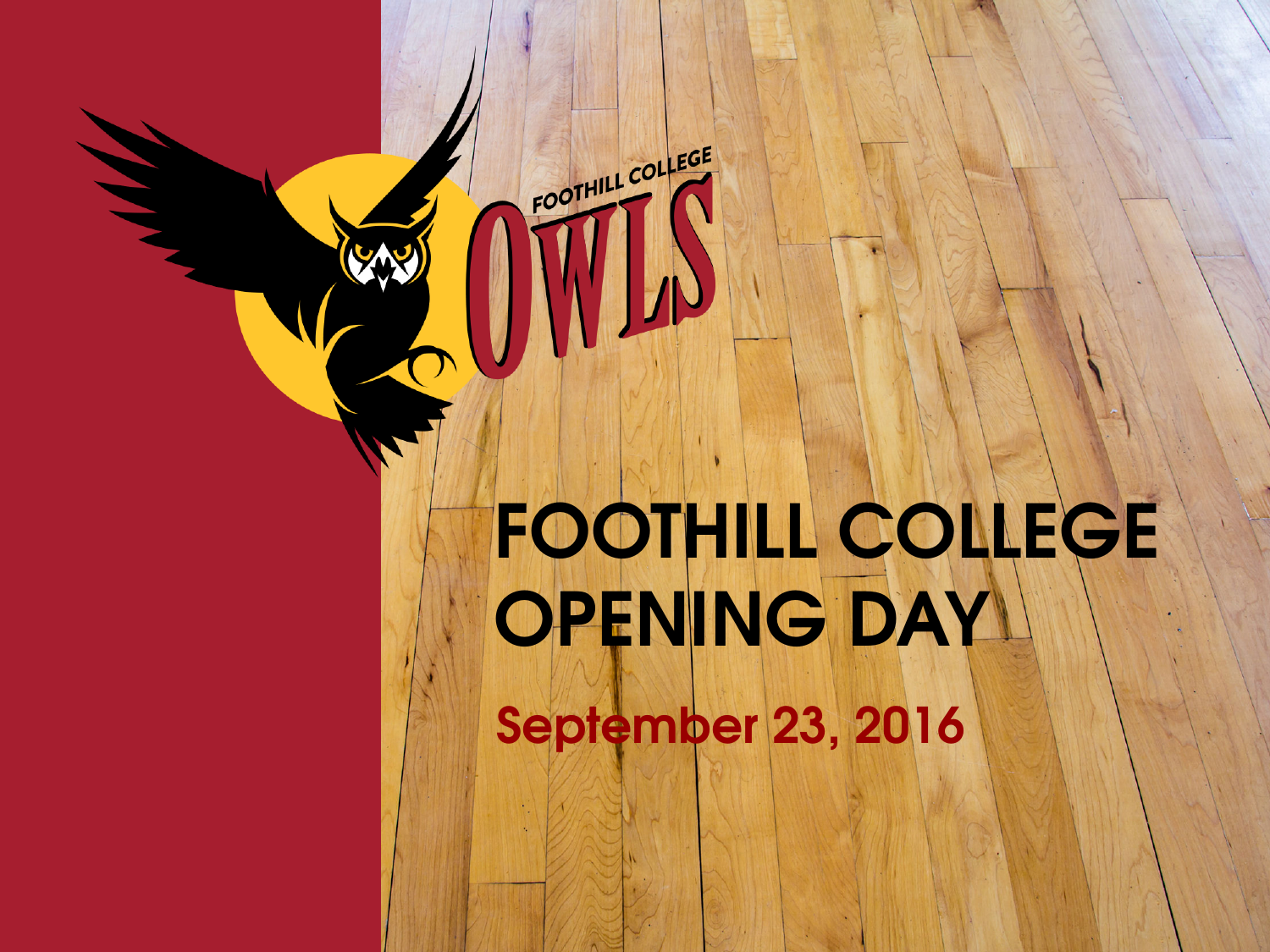

# FOOTHILL COLLEGE OPENING DAY
September 23, 2016